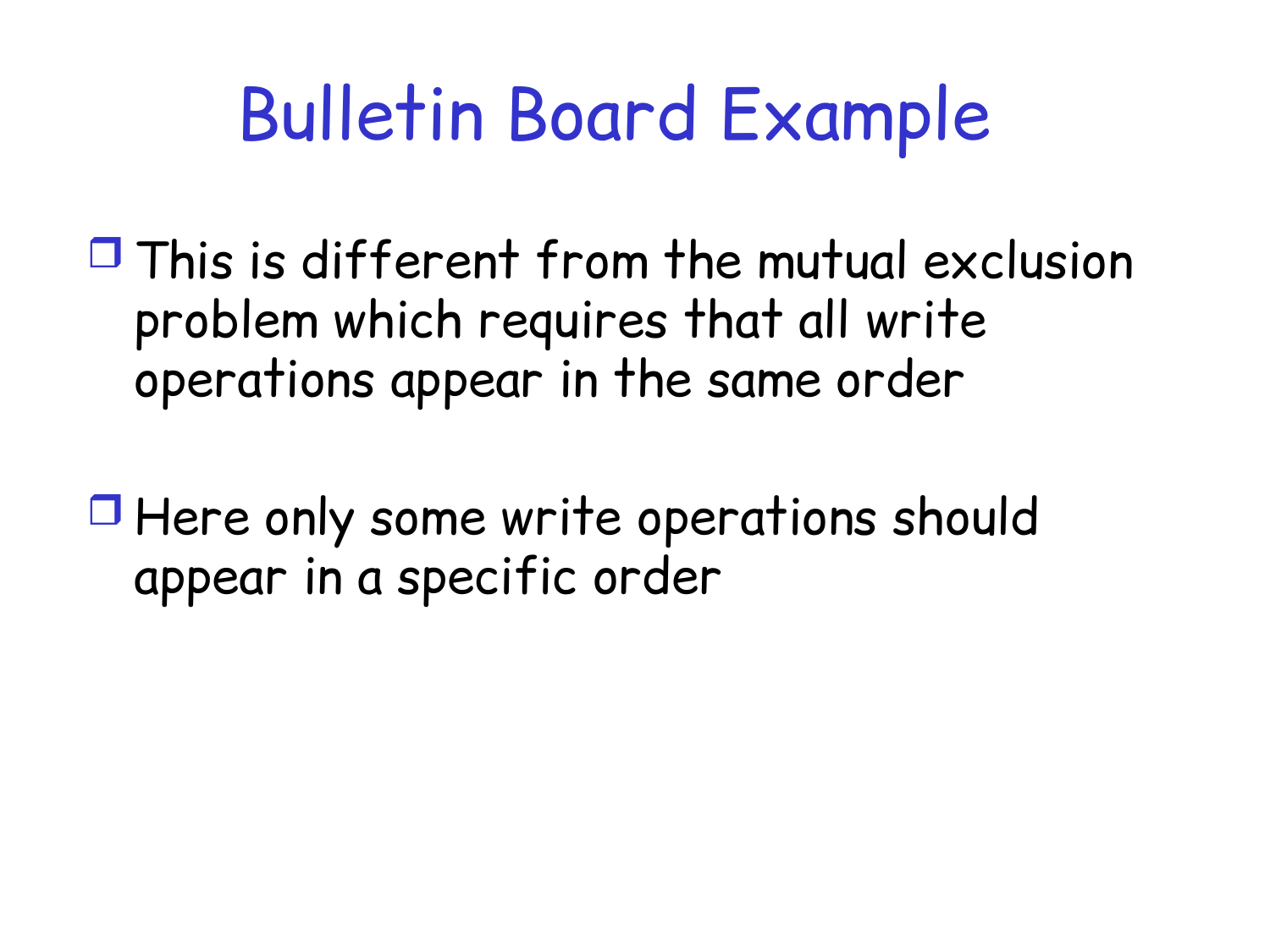

# Bulletin Board Example
This is different from the mutual exclusion problem which requires that all write operations appear in the same order

Here only some write operations should appear in a specific order